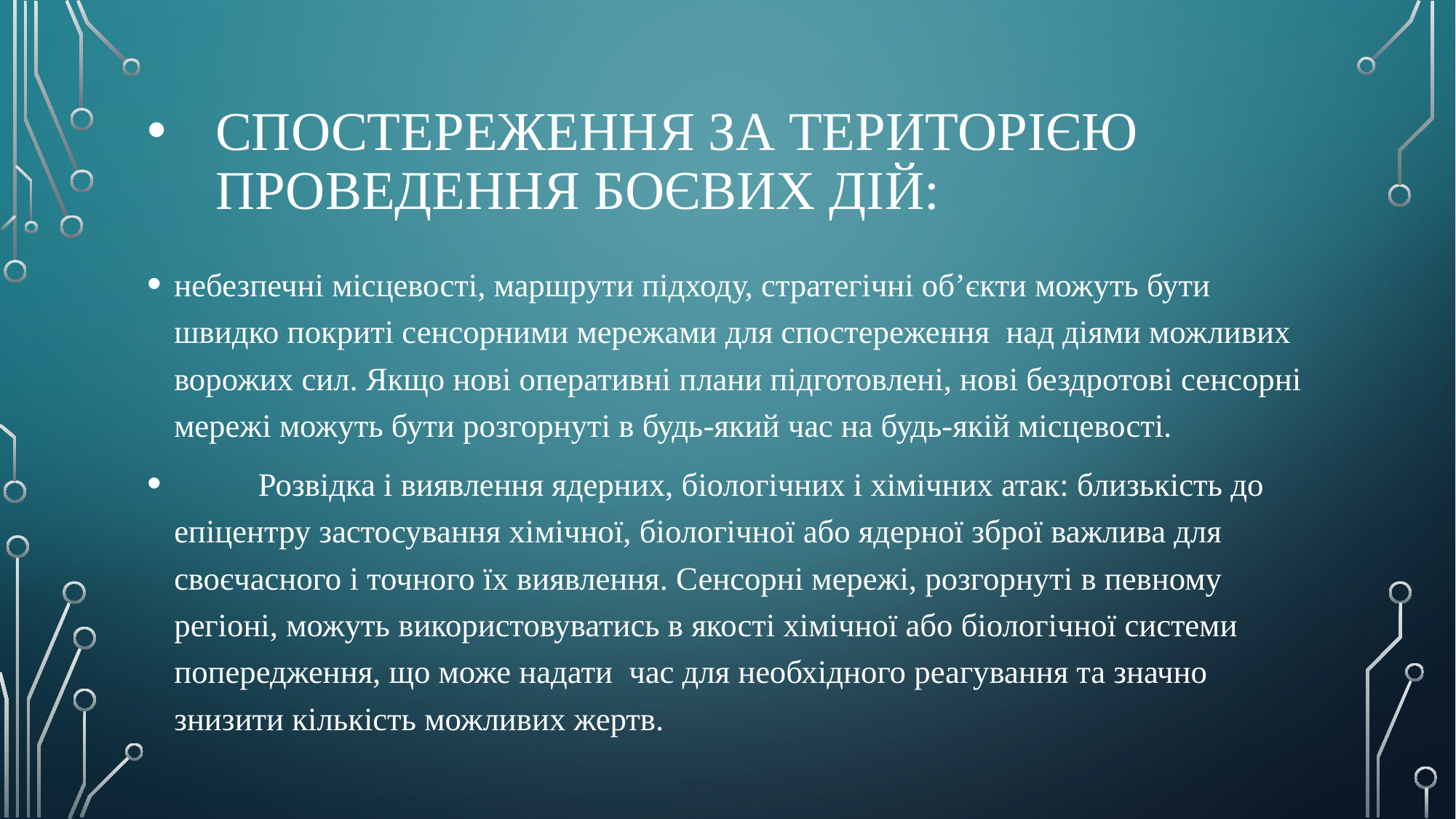

# Спостереження за територією проведення боєвих дій:
небезпечні місцевості, маршрути підходу, стратегічні об’єкти можуть бути швидко покриті сенсорними мережами для спостереження  над діями можливих ворожих сил. Якщо нові оперативні плани підготовлені, нові бездротові сенсорні мережі можуть бути розгорнуті в будь-який час на будь-якій місцевості.
	Розвідка і виявлення ядерних, біологічних і хімічних атак: близькість до епіцентру застосування хімічної, біологічної або ядерної зброї важлива для своєчасного і точного їх виявлення. Сенсорні мережі, розгорнуті в певному регіоні, можуть використовуватись в якості хімічної або біологічної системи попередження, що може надати  час для необхідного реагування та значно знизити кількість можливих жертв.